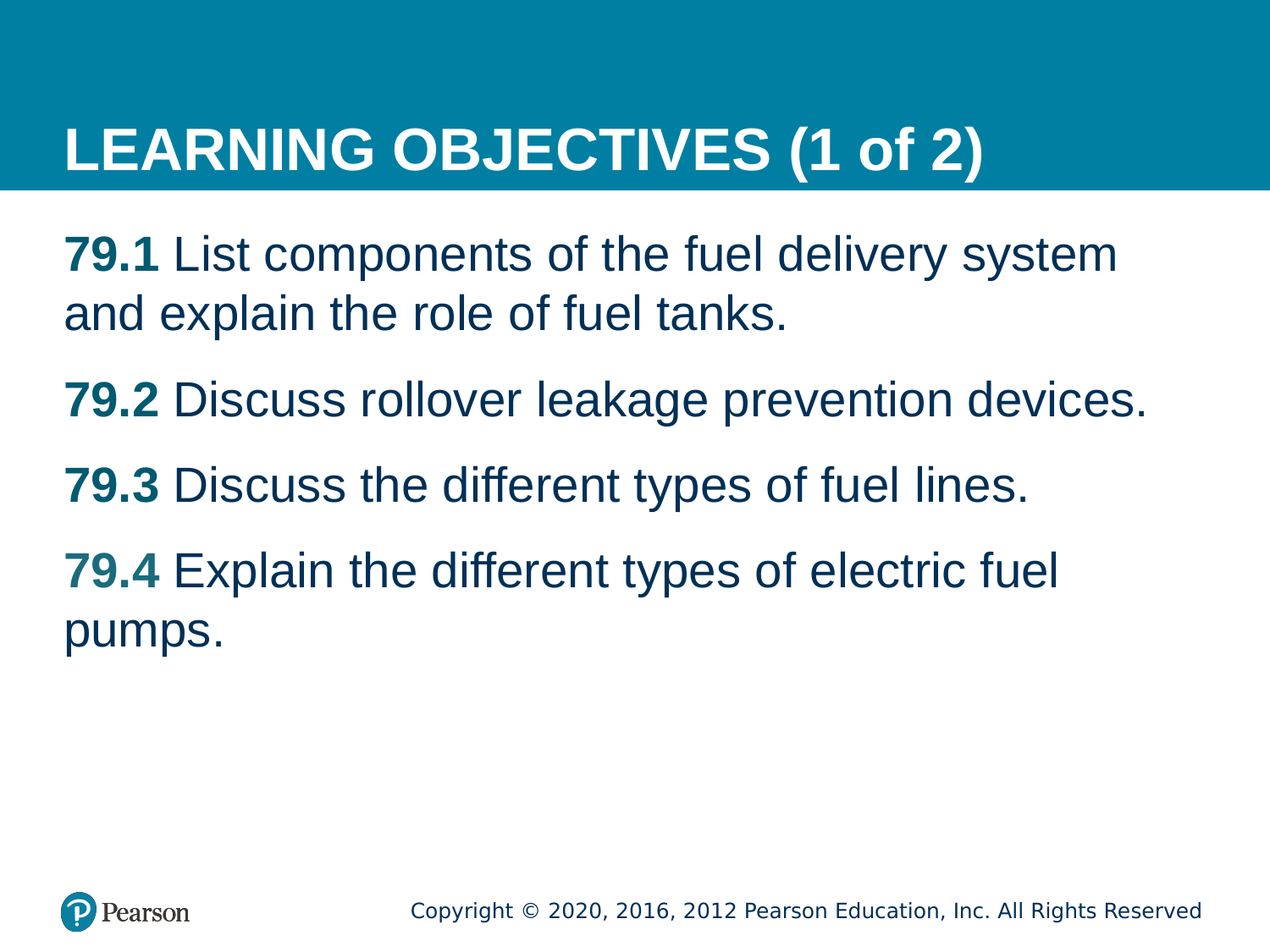

# LEARNING OBJECTIVES (1 of 2)
79.1 List components of the fuel delivery system and explain the role of fuel tanks.
79.2 Discuss rollover leakage prevention devices.
79.3 Discuss the different types of fuel lines.
79.4 Explain the different types of electric fuel pumps.